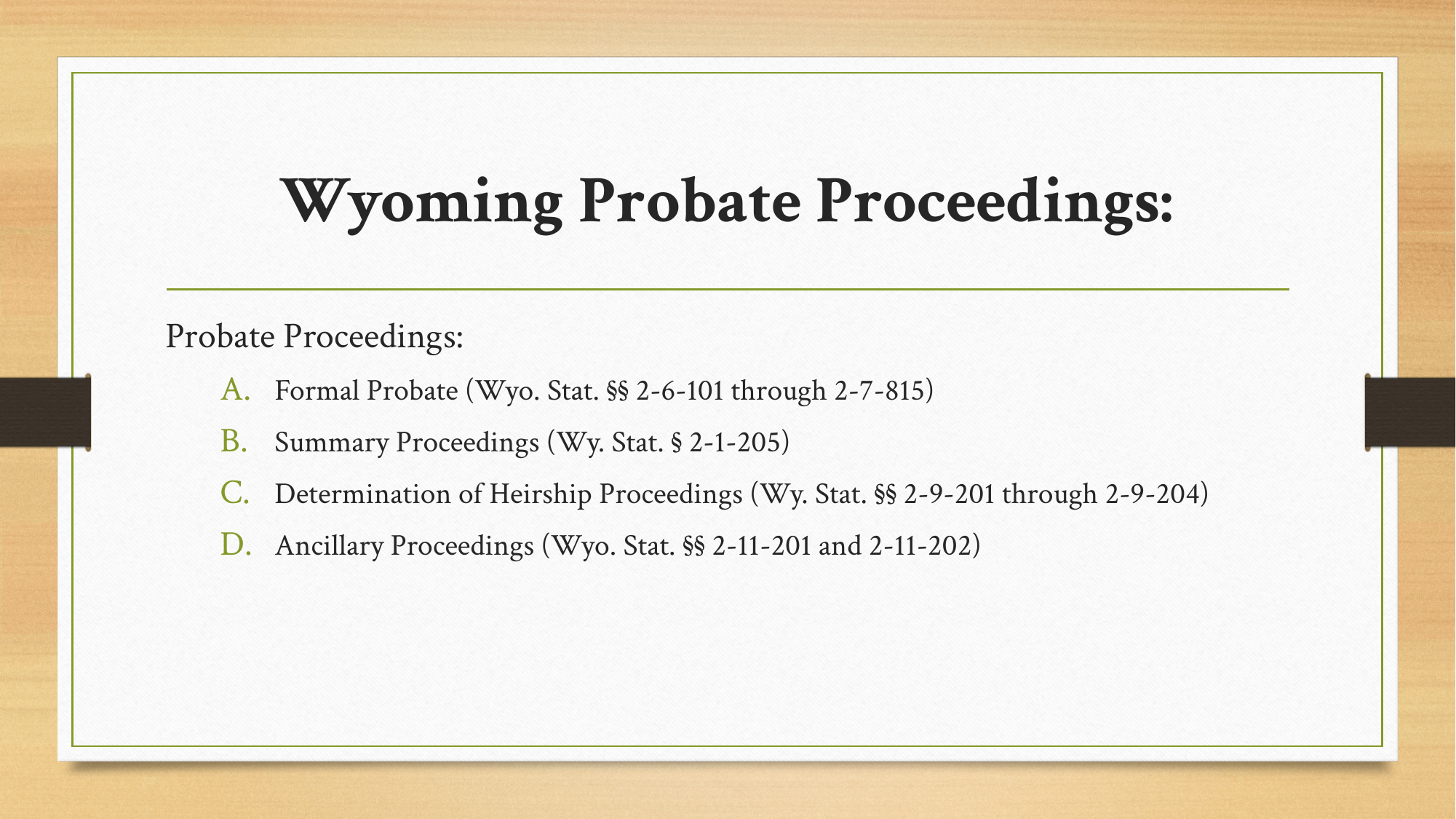

# Wyoming Probate Proceedings:
Probate Proceedings:
Formal Probate (Wyo. Stat. §§ 2-6-101 through 2-7-815)
Summary Proceedings (Wy. Stat. § 2-1-205)
Determination of Heirship Proceedings (Wy. Stat. §§ 2-9-201 through 2-9-204)
Ancillary Proceedings (Wyo. Stat. §§ 2-11-201 and 2-11-202)